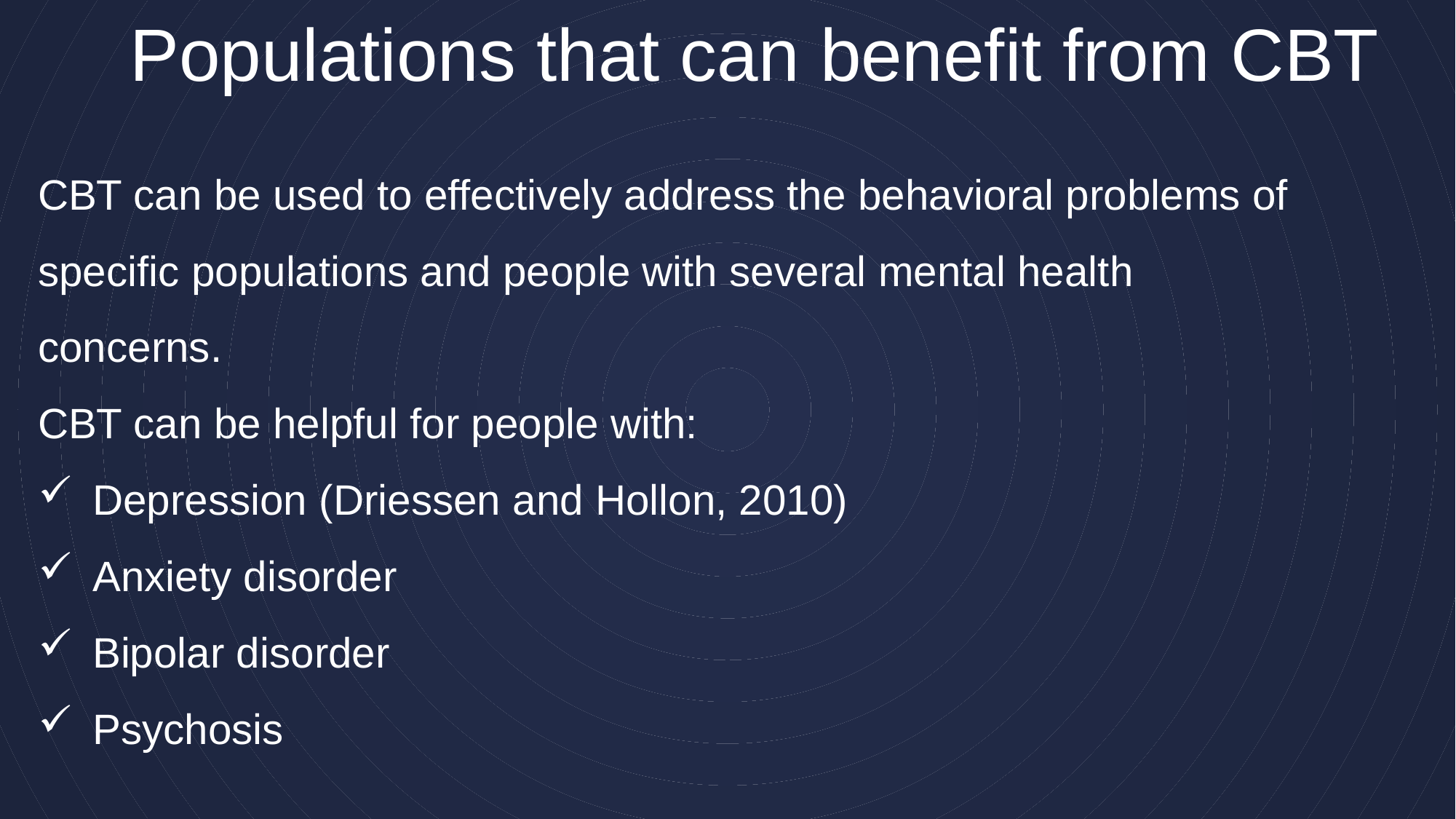

# Populations that can benefit from CBT
CBT can be used to effectively address the behavioral problems of specific populations and people with several mental health concerns.
CBT can be helpful for people with:
Depression (Driessen and Hollon, 2010)
Anxiety disorder
Bipolar disorder
Psychosis